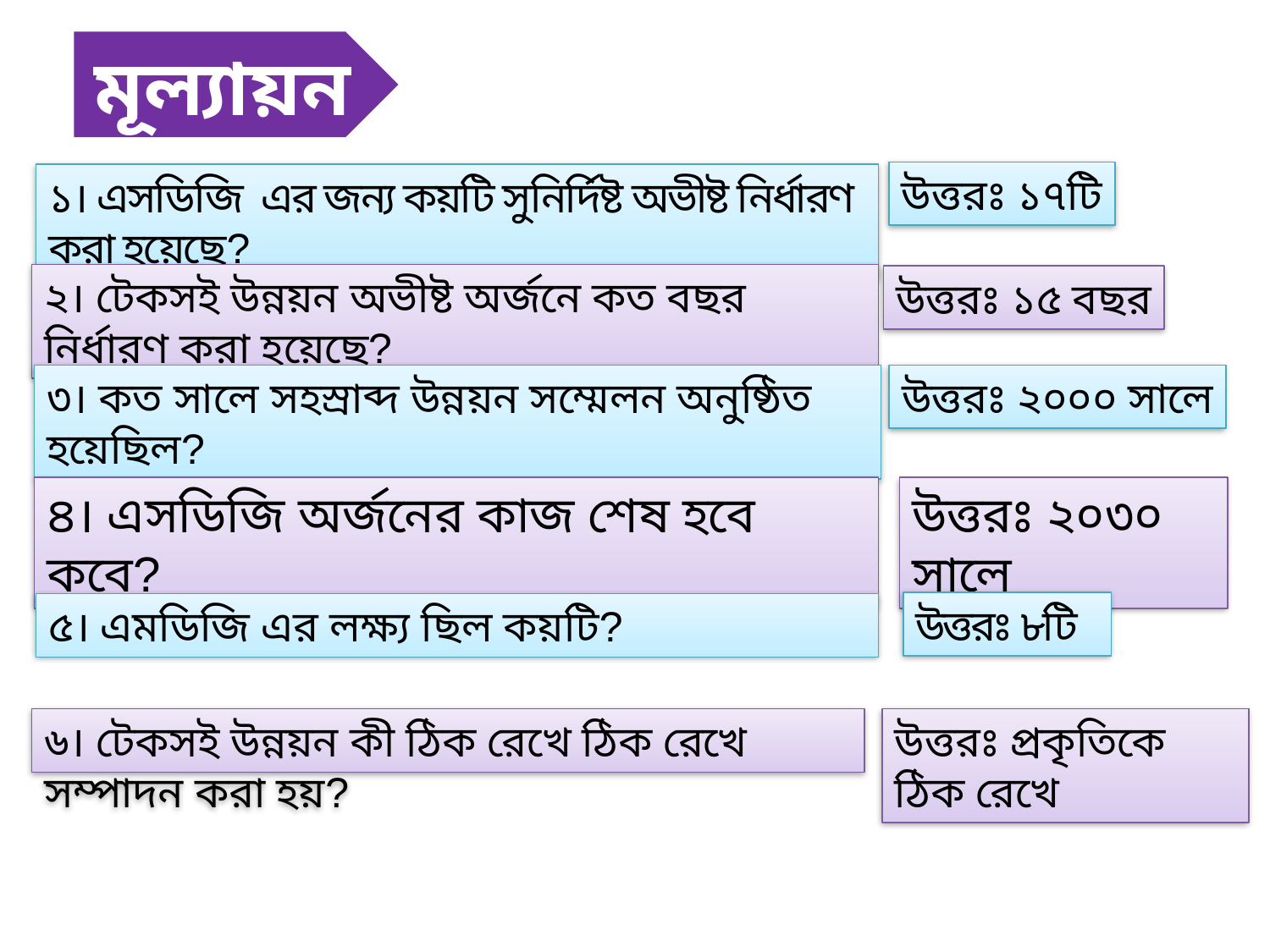

মূল্যায়ন
উত্তরঃ ১৭টি
১। এসডিজি  এর জন্য কয়টি সুনির্দিষ্ট অভীষ্ট নির্ধারণ করা হয়েছে?
২। টেকসই উন্নয়ন অভীষ্ট অর্জনে কত বছর নির্ধারণ করা হয়েছে?
উত্তরঃ ১৫ বছর
৩। কত সালে সহস্রাব্দ উন্নয়ন সম্মেলন অনুষ্ঠিত হয়েছিল?
উত্তরঃ ২০০০ সালে
৪। এসডিজি অর্জনের কাজ শেষ হবে কবে?
উত্তরঃ ২০৩০ সালে
উত্তরঃ ৮টি
৫। এমডিজি এর লক্ষ্য ছিল কয়টি?
৬। টেকসই উন্নয়ন কী ঠিক রেখে ঠিক রেখে সম্পাদন করা হয়?
উত্তরঃ প্রকৃতিকে ঠিক রেখে